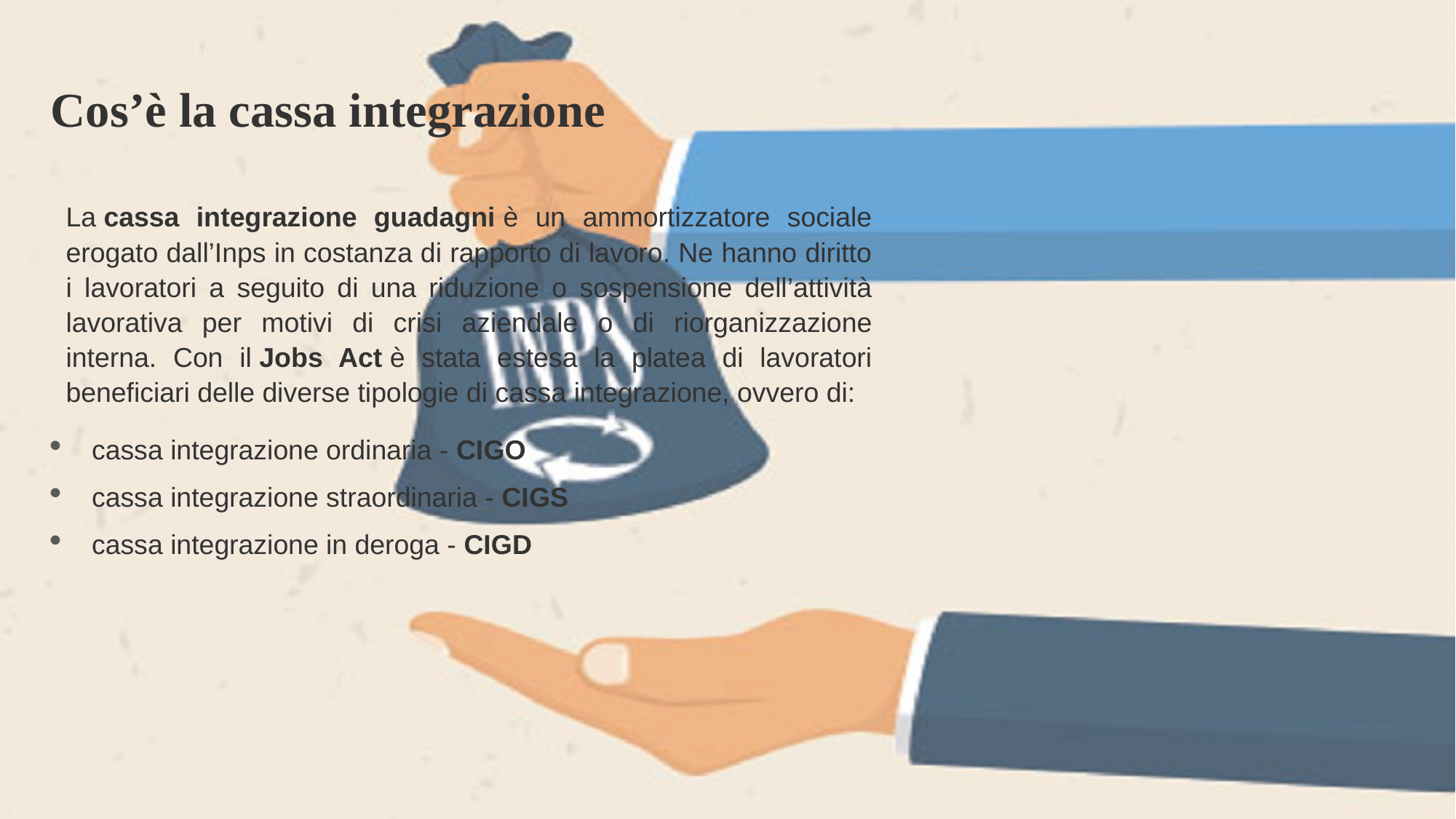

# Cos’è la cassa integrazione
La cassa integrazione guadagni è un ammortizzatore sociale erogato dall’Inps in costanza di rapporto di lavoro. Ne hanno diritto i lavoratori a seguito di una riduzione o sospensione dell’attività lavorativa per motivi di crisi aziendale o di riorganizzazione interna. Con il Jobs Act è stata estesa la platea di lavoratori beneficiari delle diverse tipologie di cassa integrazione, ovvero di:
cassa integrazione ordinaria - CIGO
cassa integrazione straordinaria - CIGS
cassa integrazione in deroga - CIGD